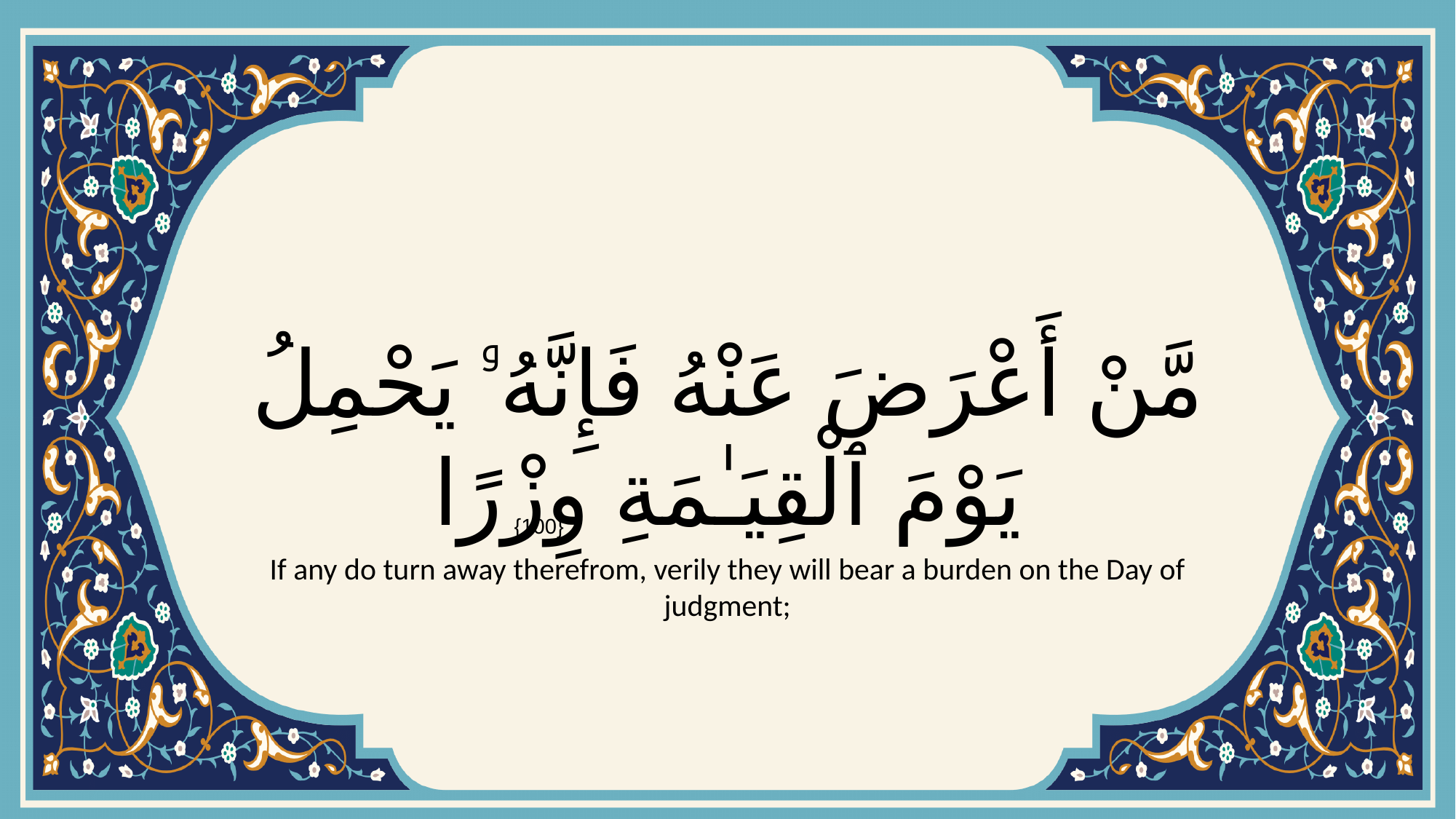

# مَّنْ أَعْرَضَ عَنْهُ فَإِنَّهُۥ يَحْمِلُ يَوْمَ ٱلْقِيَـٰمَةِ وِزْرًا
{100}
If any do turn away therefrom, verily they will bear a burden on the Day of judgment;